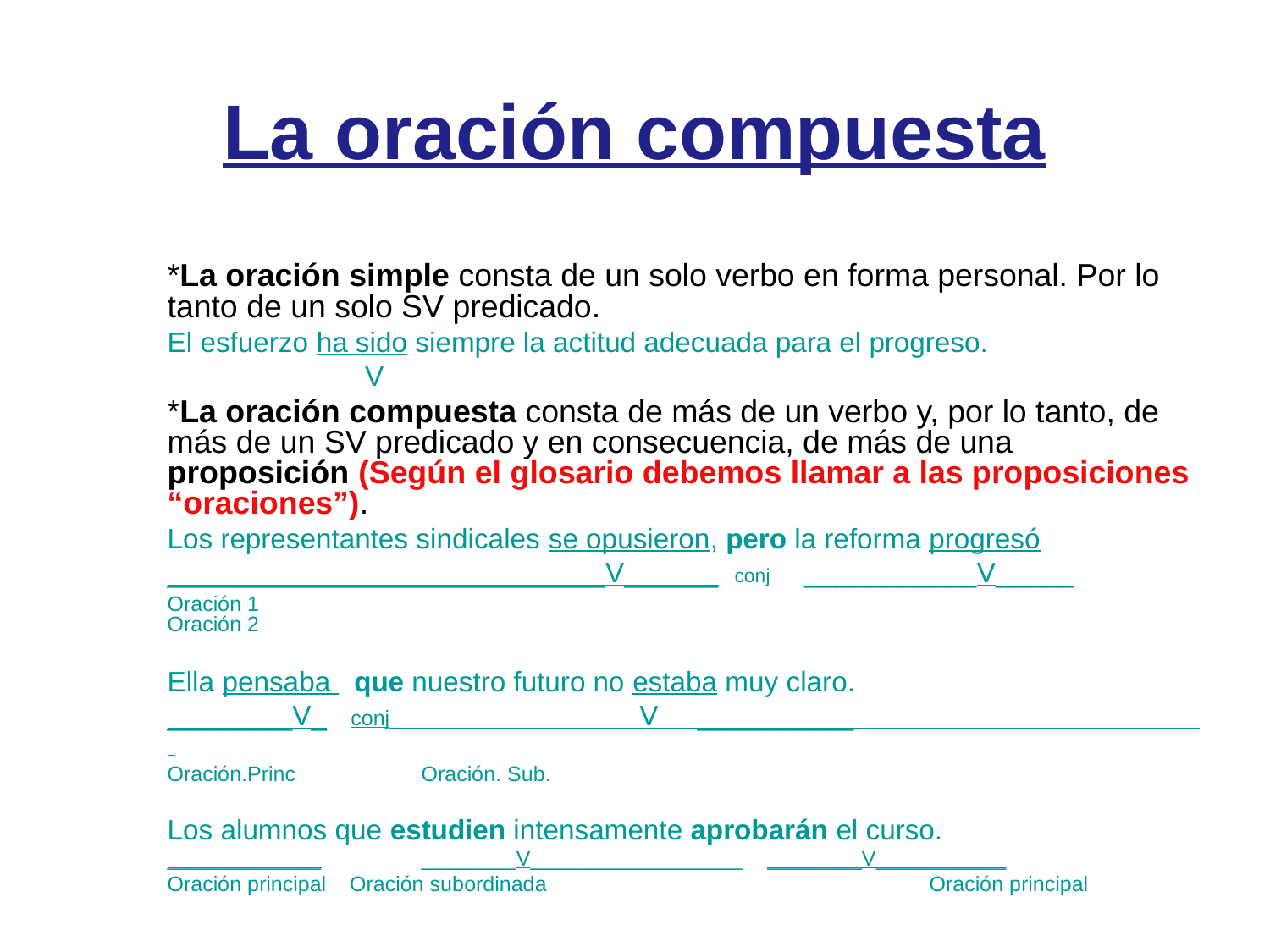

La oración compuesta
*La oración simple consta de un solo verbo en forma personal. Por lo tanto de un solo SV predicado.
El esfuerzo ha sido siempre la actitud adecuada para el progreso.
	         V
*La oración compuesta consta de más de un verbo y, por lo tanto, de más de un SV predicado y en consecuencia, de más de una proposición (Según el glosario debemos llamar a las proposiciones “oraciones”).
Los representantes sindicales se opusieron, pero la reforma progresó
____________________________V______  conj     ___________V_____
Oración 1				                                                                   	Oración 2

Ella pensaba   que nuestro futuro no estaba muy claro.
________V_   conj                                V     __________
Oración.Princ	Oración. Sub.

Los alumnos que estudien intensamente aprobarán el curso.
_____________	________V__________________    ________V___________
Oración principal    Oración subordinada				Oración principal